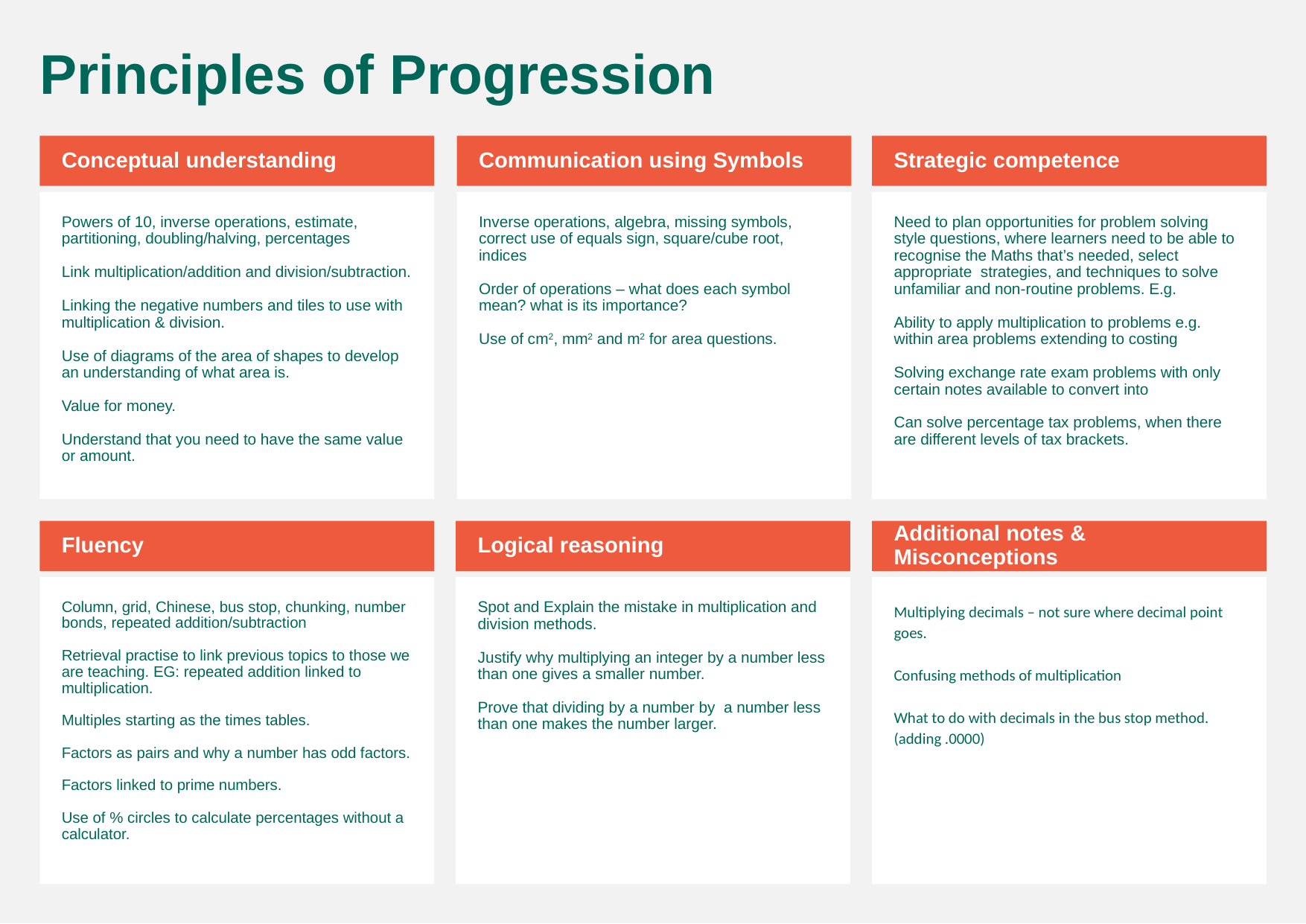

Principles of Progression
Conceptual understanding
Communication using Symbols
Strategic competence
Powers of 10, inverse operations, estimate, partitioning, doubling/halving, percentages

Link multiplication/addition and division/subtraction.

Linking the negative numbers and tiles to use with multiplication & division.

Use of diagrams of the area of shapes to develop an understanding of what area is.

Value for money.

Understand that you need to have the same value or amount.

Inverse operations, algebra, missing symbols, correct use of equals sign, square/cube root, indices

Order of operations – what does each symbol mean? what is its importance?

Use of cm2, mm2 and m2 for area questions.

Need to plan opportunities for problem solving style questions, where learners need to be able to recognise the Maths that’s needed, select appropriate  strategies, and techniques to solve unfamiliar and non-routine problems. E.g. ​
​
Ability to apply multiplication to problems e.g. within area problems extending to costing​
​
Solving exchange rate exam problems with only certain notes available to convert into​
​
Can solve percentage tax problems, when there are different levels of tax brackets.​

Fluency
Logical reasoning
Additional notes & Misconceptions
Column, grid, Chinese, bus stop, chunking, number bonds, repeated addition/subtraction

Retrieval practise to link previous topics to those we are teaching. EG: repeated addition linked to multiplication.

Multiples starting as the times tables.

Factors as pairs and why a number has odd factors.

Factors linked to prime numbers.

Use of % circles to calculate percentages without a calculator.

Spot and Explain the mistake in multiplication and division methods.

Justify why multiplying an integer by a number less than one gives a smaller number.

Prove that dividing by a number by  a number less than one makes the number larger.

Multiplying decimals – not sure where decimal point goes.

Confusing methods of multiplication

What to do with decimals in the bus stop method. (adding .0000)